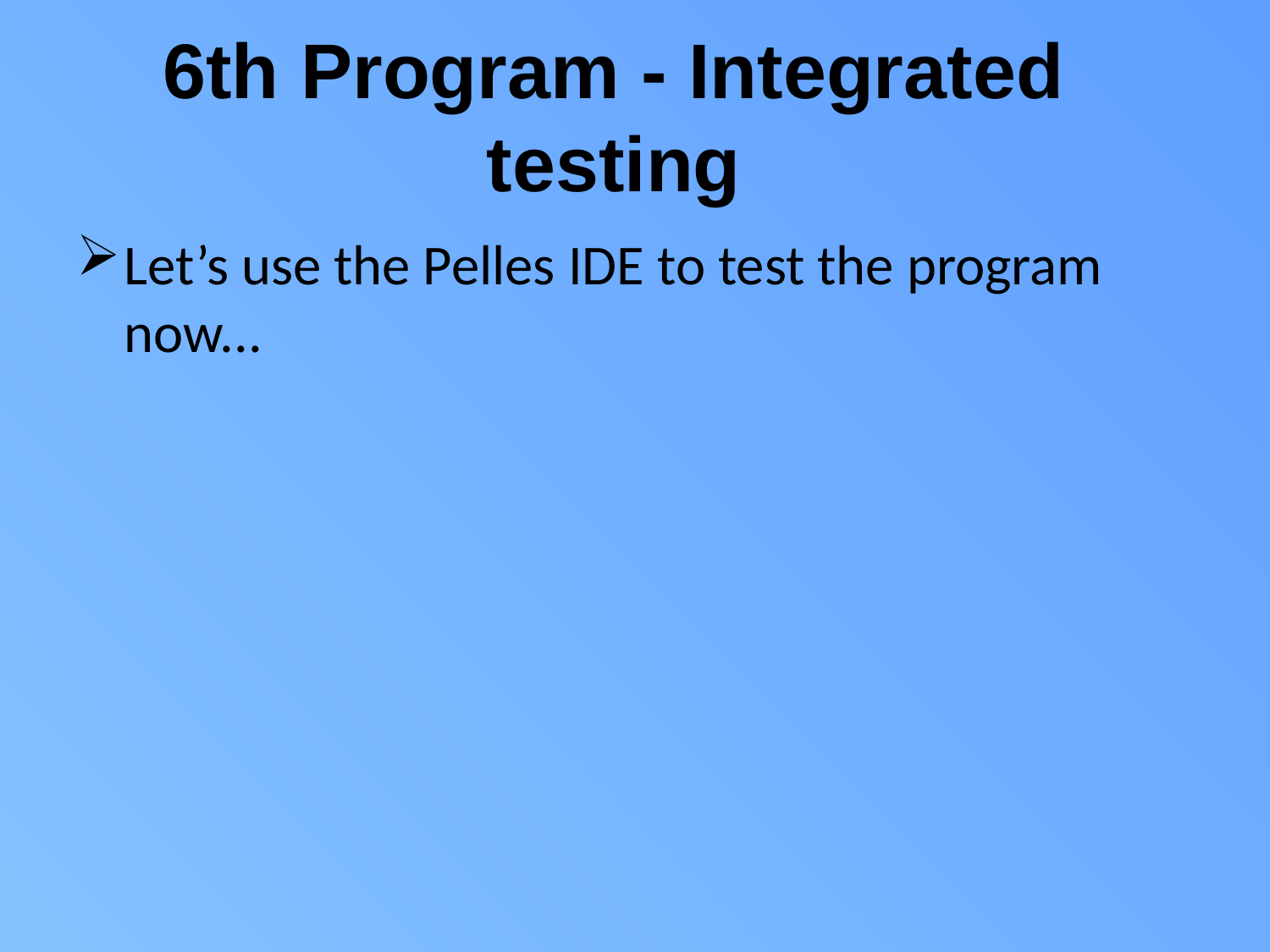

# 6th Program - Integrated testing
Let’s use the Pelles IDE to test the program now...